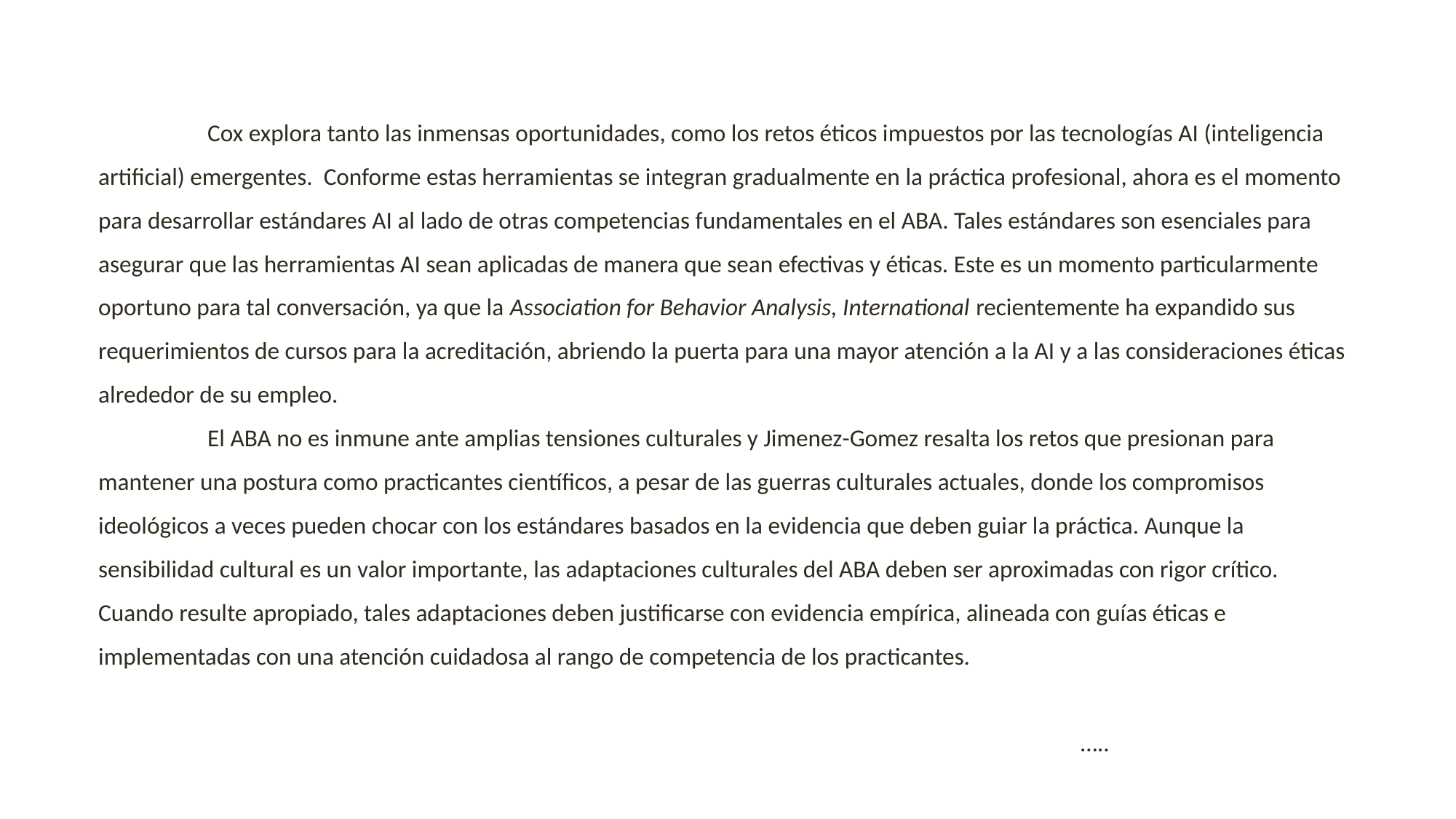

Cox explora tanto las inmensas oportunidades, como los retos éticos impuestos por las tecnologías AI (inteligencia artificial) emergentes.  Conforme estas herramientas se integran gradualmente en la práctica profesional, ahora es el momento para desarrollar estándares AI al lado de otras competencias fundamentales en el ABA. Tales estándares son esenciales para asegurar que las herramientas AI sean aplicadas de manera que sean efectivas y éticas. Este es un momento particularmente oportuno para tal conversación, ya que la Association for Behavior Analysis, International recientemente ha expandido sus requerimientos de cursos para la acreditación, abriendo la puerta para una mayor atención a la AI y a las consideraciones éticas alrededor de su empleo.
	El ABA no es inmune ante amplias tensiones culturales y Jimenez-Gomez resalta los retos que presionan para mantener una postura como practicantes científicos, a pesar de las guerras culturales actuales, donde los compromisos ideológicos a veces pueden chocar con los estándares basados en la evidencia que deben guiar la práctica. Aunque la sensibilidad cultural es un valor importante, las adaptaciones culturales del ABA deben ser aproximadas con rigor crítico. Cuando resulte apropiado, tales adaptaciones deben justificarse con evidencia empírica, alineada con guías éticas e implementadas con una atención cuidadosa al rango de competencia de los practicantes.
																				…..